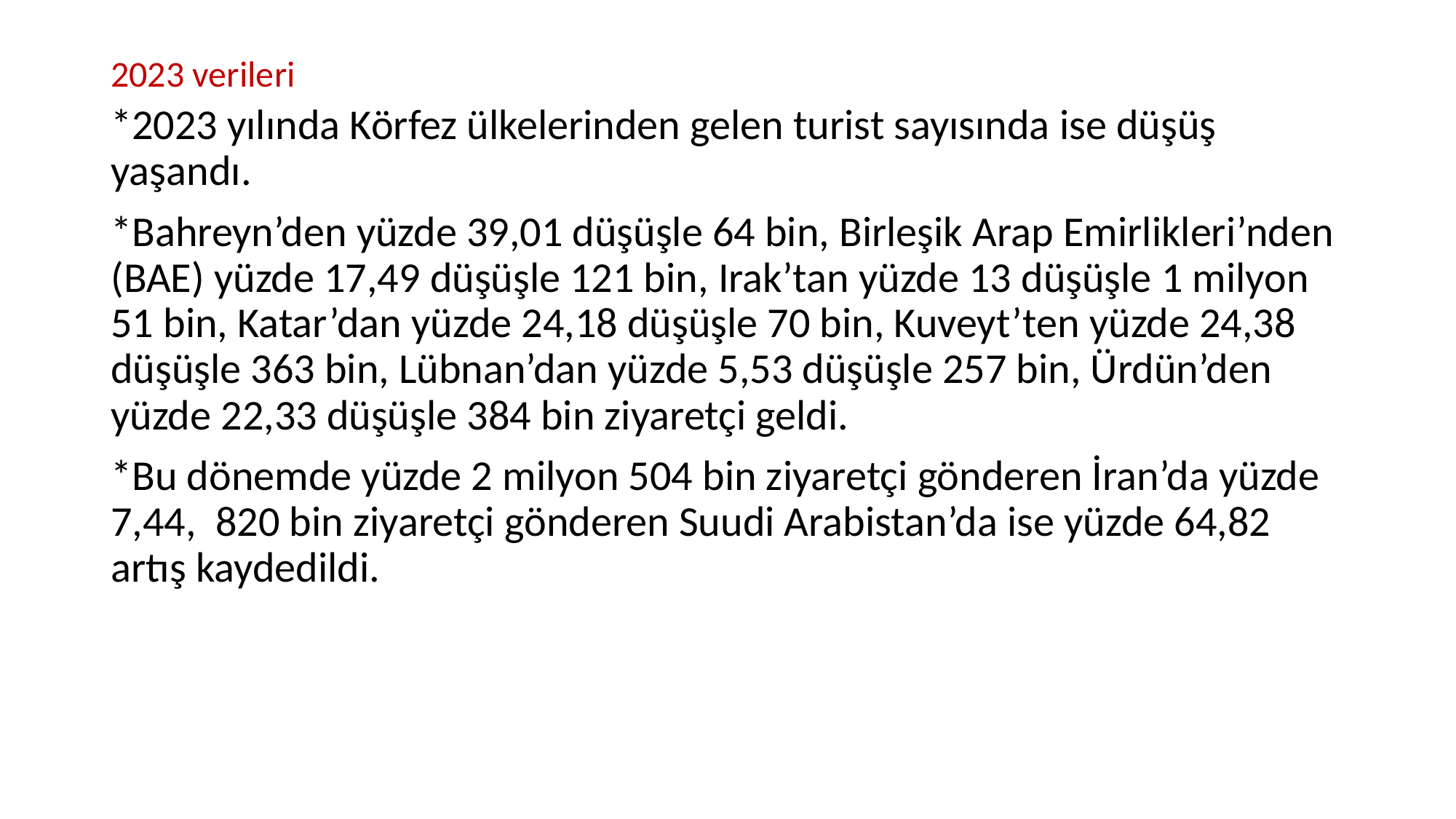

# 2023 verileri
*2023 yılında Körfez ülkelerinden gelen turist sayısında ise düşüş yaşandı.
*Bahreyn’den yüzde 39,01 düşüşle 64 bin, Birleşik Arap Emirlikleri’nden (BAE) yüzde 17,49 düşüşle 121 bin, Irak’tan yüzde 13 düşüşle 1 milyon 51 bin, Katar’dan yüzde 24,18 düşüşle 70 bin, Kuveyt’ten yüzde 24,38 düşüşle 363 bin, Lübnan’dan yüzde 5,53 düşüşle 257 bin, Ürdün’den yüzde 22,33 düşüşle 384 bin ziyaretçi geldi.
*Bu dönemde yüzde 2 milyon 504 bin ziyaretçi gönderen İran’da yüzde 7,44,  820 bin ziyaretçi gönderen Suudi Arabistan’da ise yüzde 64,82 artış kaydedildi.